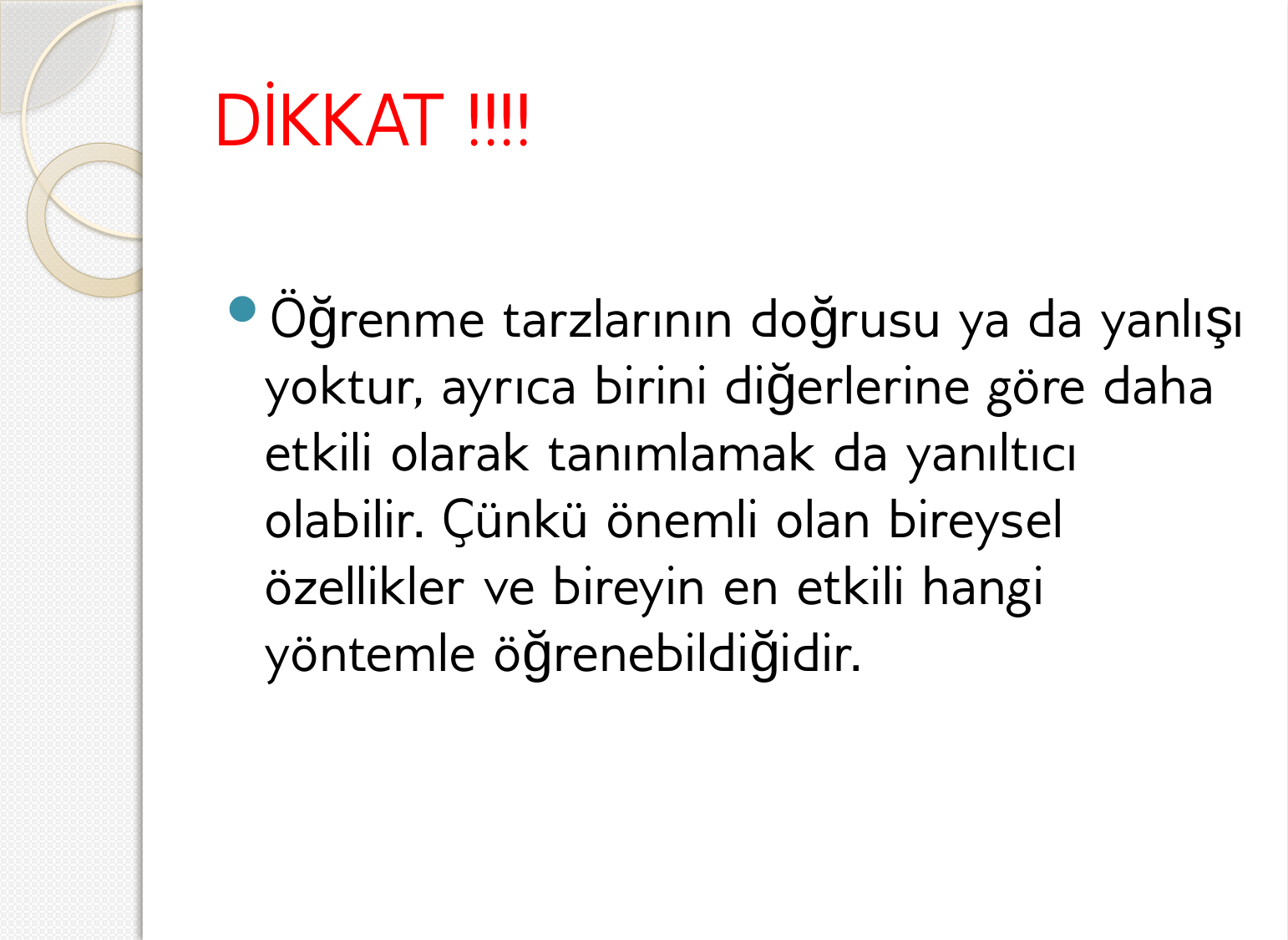

# DİKKAT !!!!

Öğrenme tarzlarının doğrusu ya da yanlışı yoktur, ayrıca birini diğerlerine göre daha etkili olarak tanımlamak da yanıltıcı olabilir. Çünkü önemli olan bireysel özellikler ve bireyin en etkili hangi yöntemle öğrenebildiğidir.